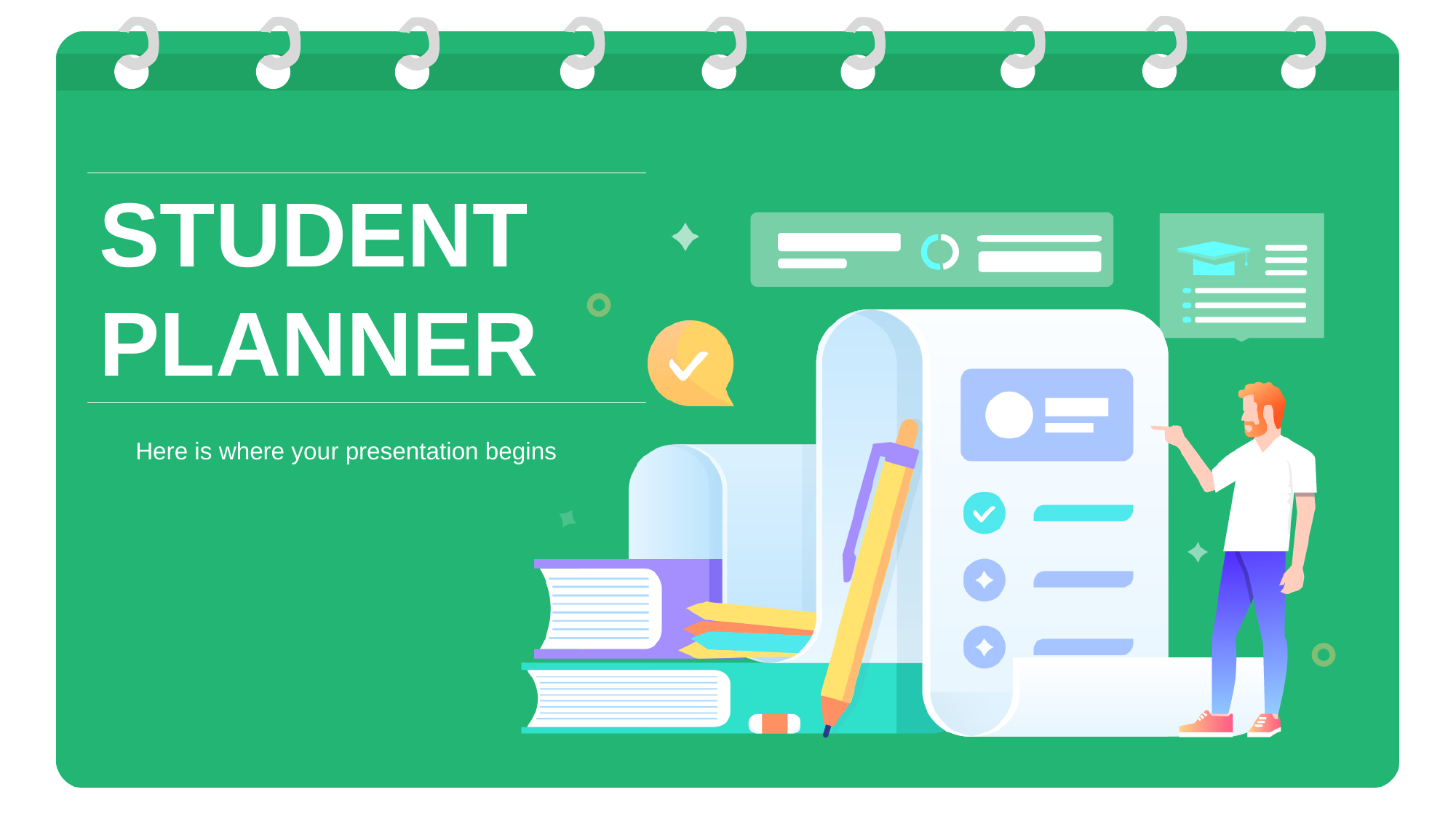

STUDENT
PLANNER
Here is where your presentation begins